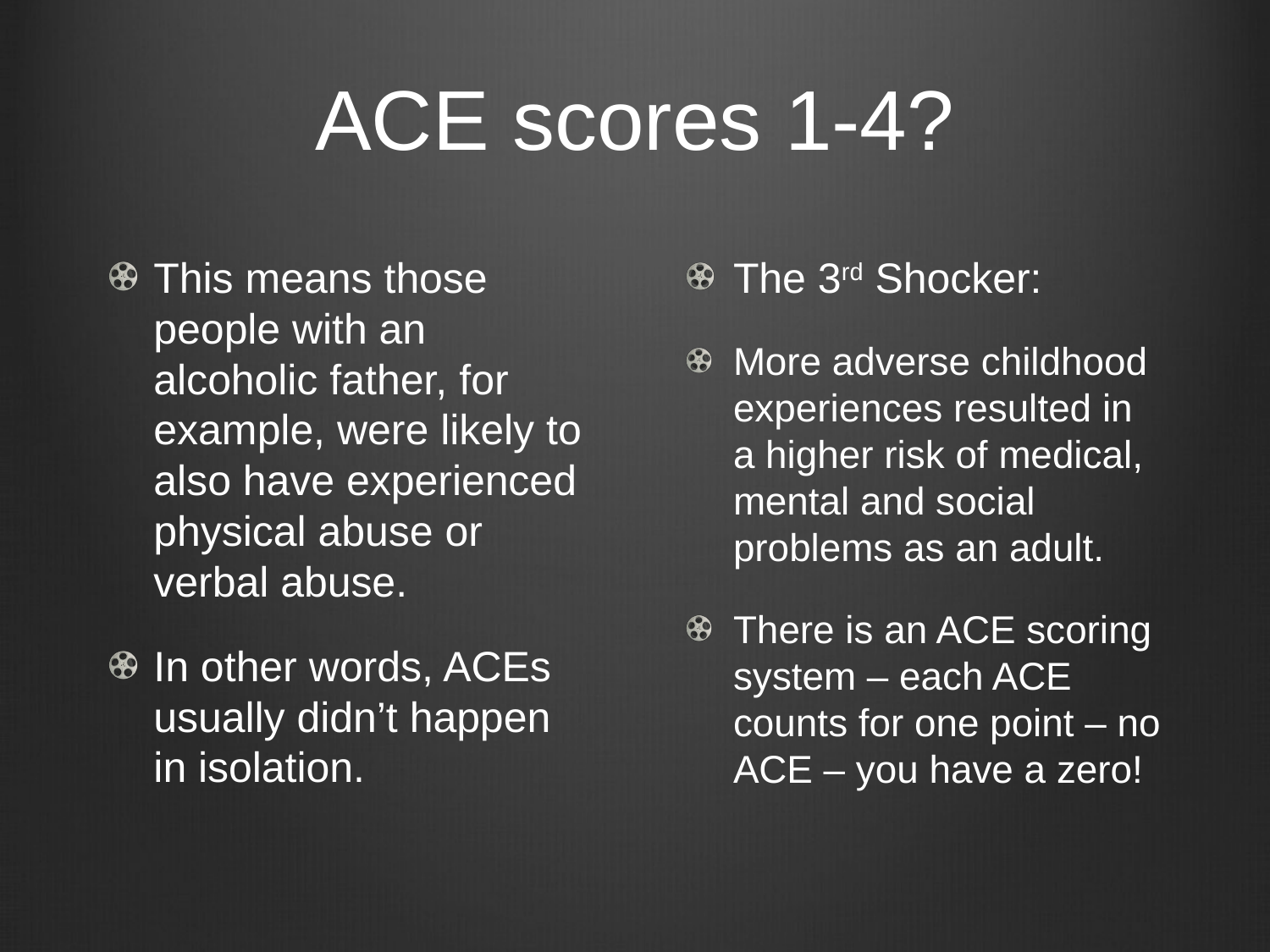

# ACE scores 1-4?
This means those people with an alcoholic father, for example, were likely to also have experienced physical abuse or verbal abuse.
In other words, ACEs usually didn’t happen in isolation.
The 3rd Shocker:
More adverse childhood experiences resulted in a higher risk of medical, mental and social problems as an adult.
There is an ACE scoring system – each ACE counts for one point – no ACE – you have a zero!